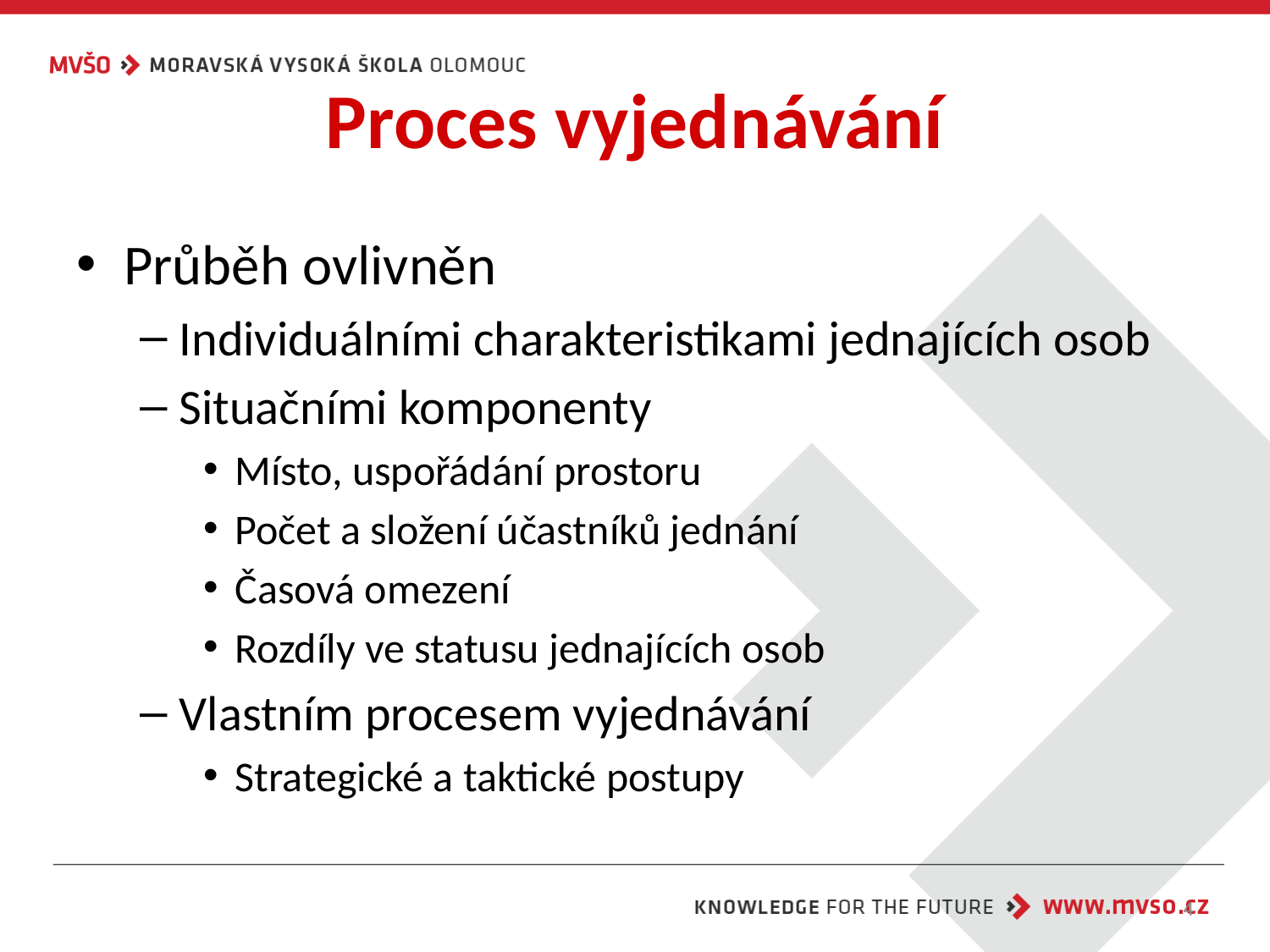

# Proces vyjednávání
Průběh ovlivněn
Individuálními charakteristikami jednajících osob
Situačními komponenty
Místo, uspořádání prostoru
Počet a složení účastníků jednání
Časová omezení
Rozdíly ve statusu jednajících osob
Vlastním procesem vyjednávání
Strategické a taktické postupy
4